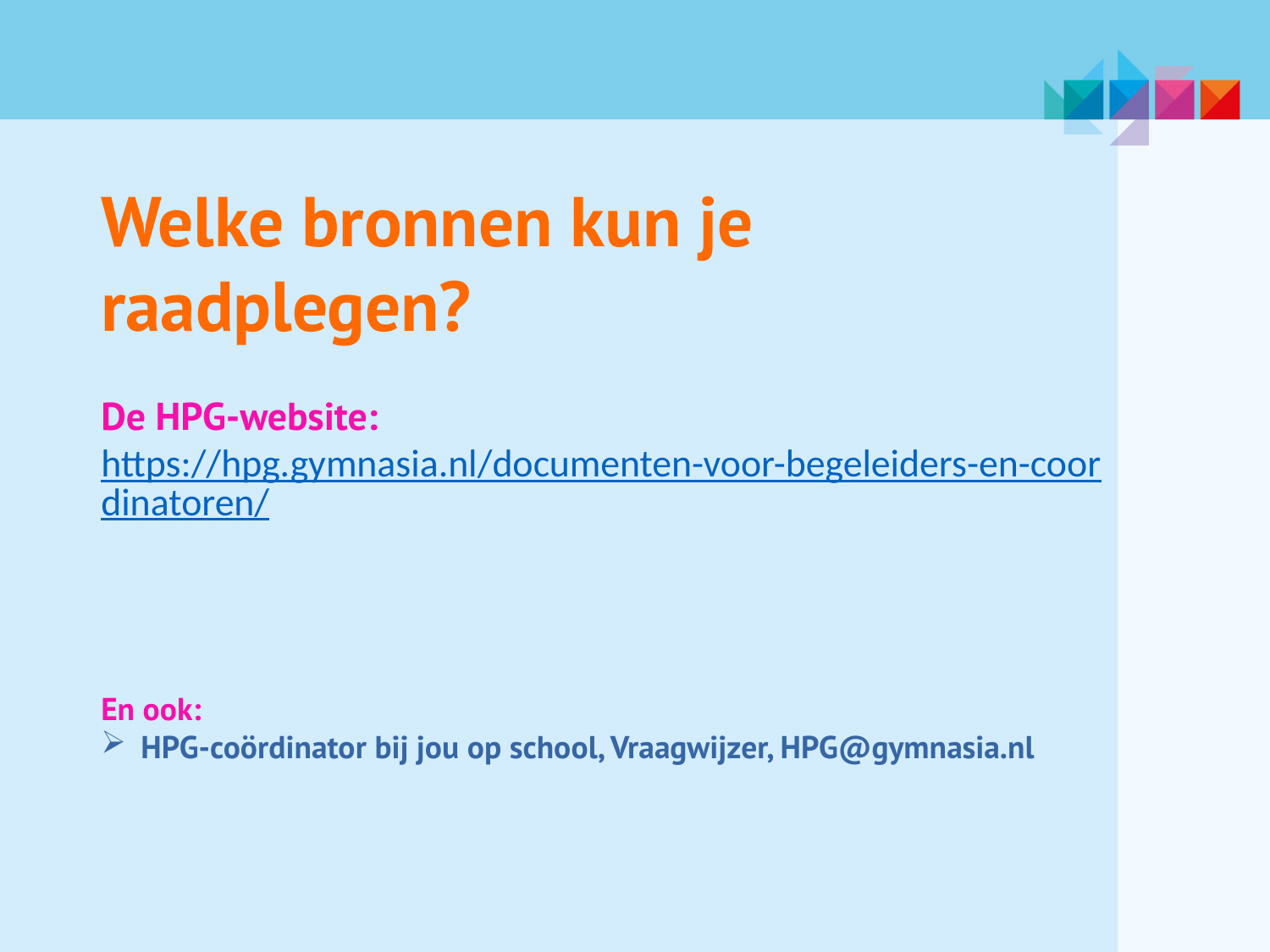

Welke bronnen kun je raadplegen?

De HPG-website:
https://hpg.gymnasia.nl/documenten-voor-begeleiders-en-coordinatoren/

En ook:
HPG-coördinator bij jou op school, Vraagwijzer, HPG@gymnasia.nl